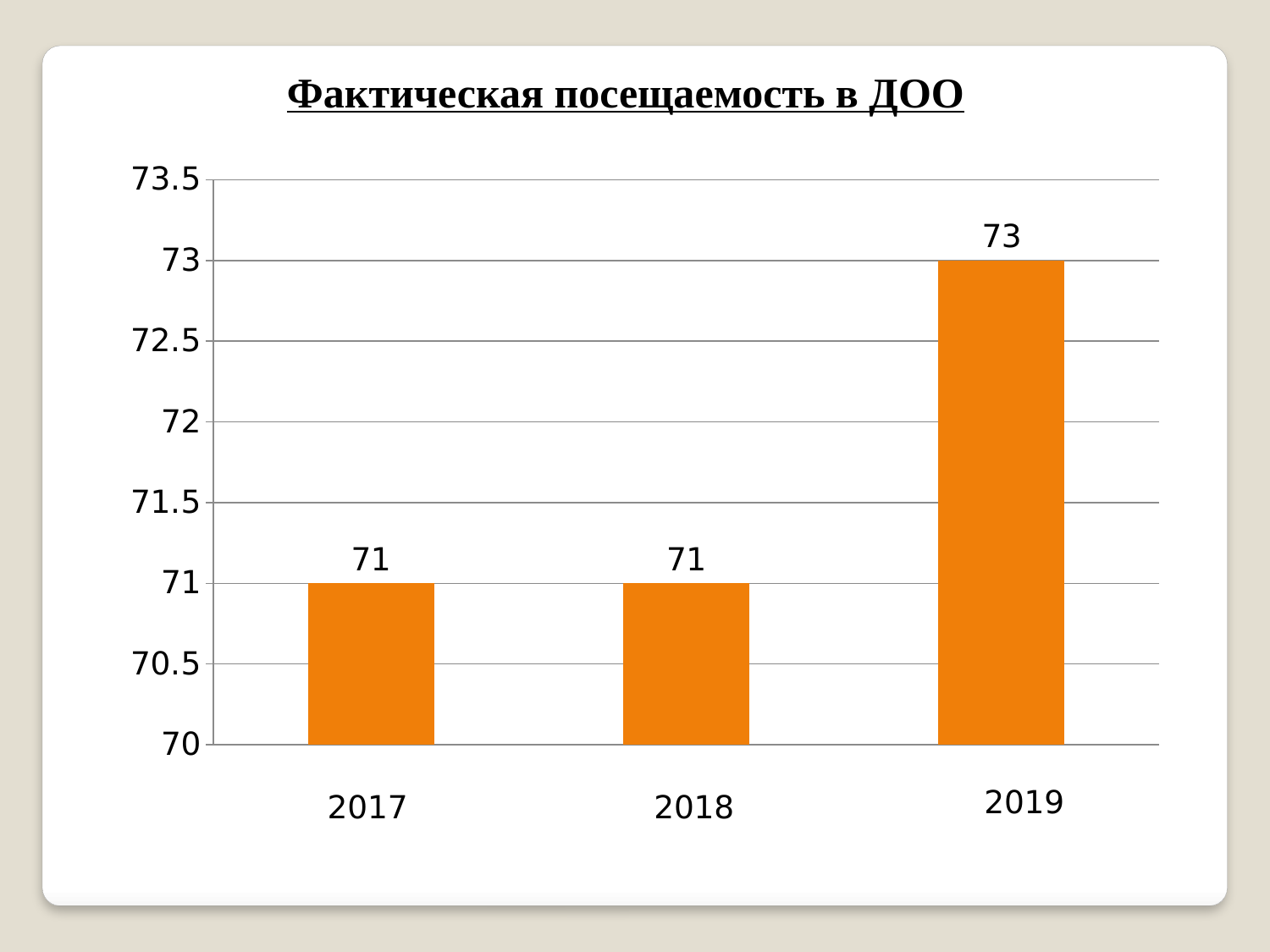

Фактическая посещаемость в ДОО

### Chart

| Category | Столбец1 |
|---|---|
| 43101 | 71.0 |
| 43466 | 71.0 |
| 43831 | 73.0 |
2019
2017
2018